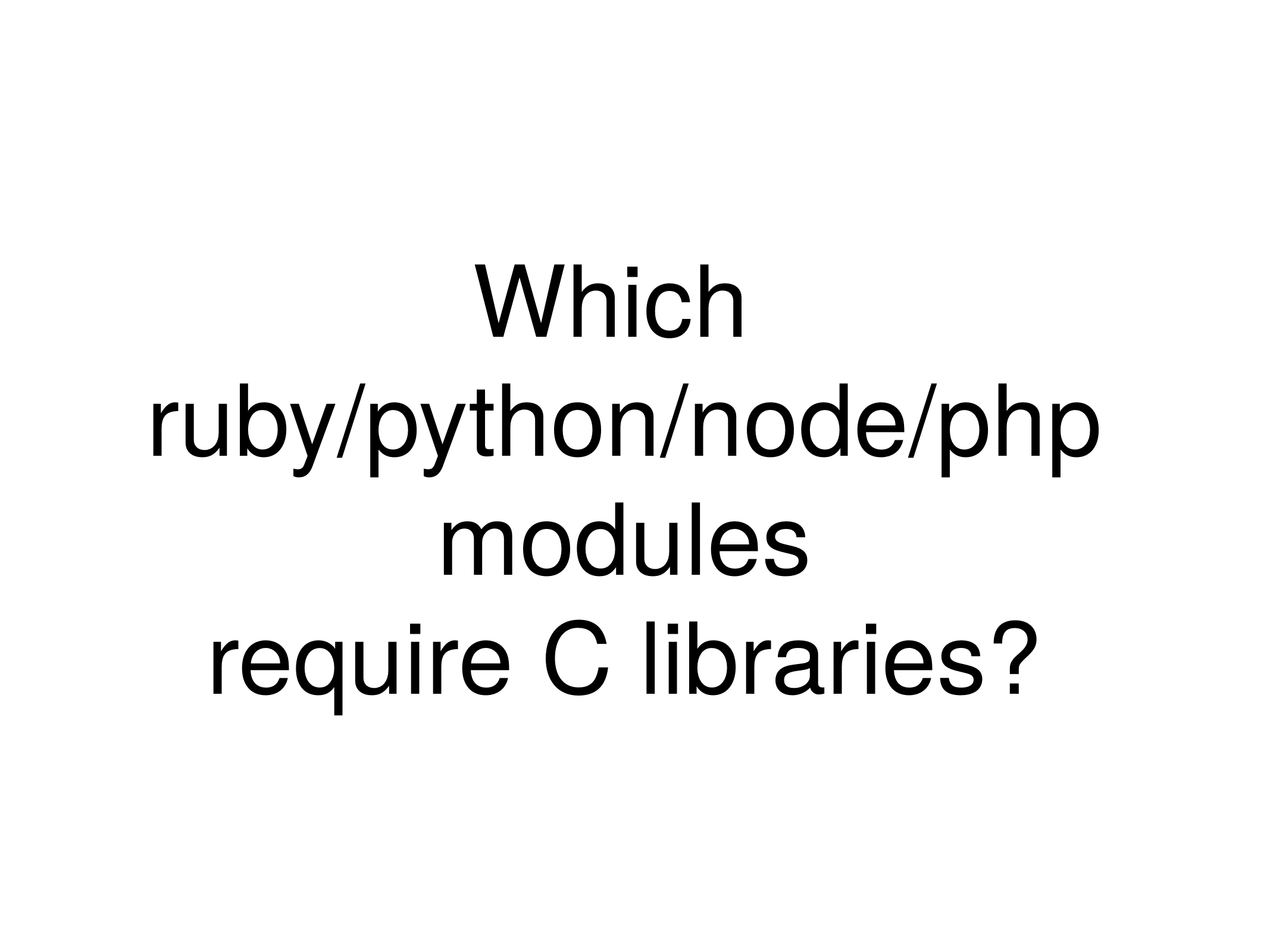

# Which ruby/python/node/php modules require C libraries?